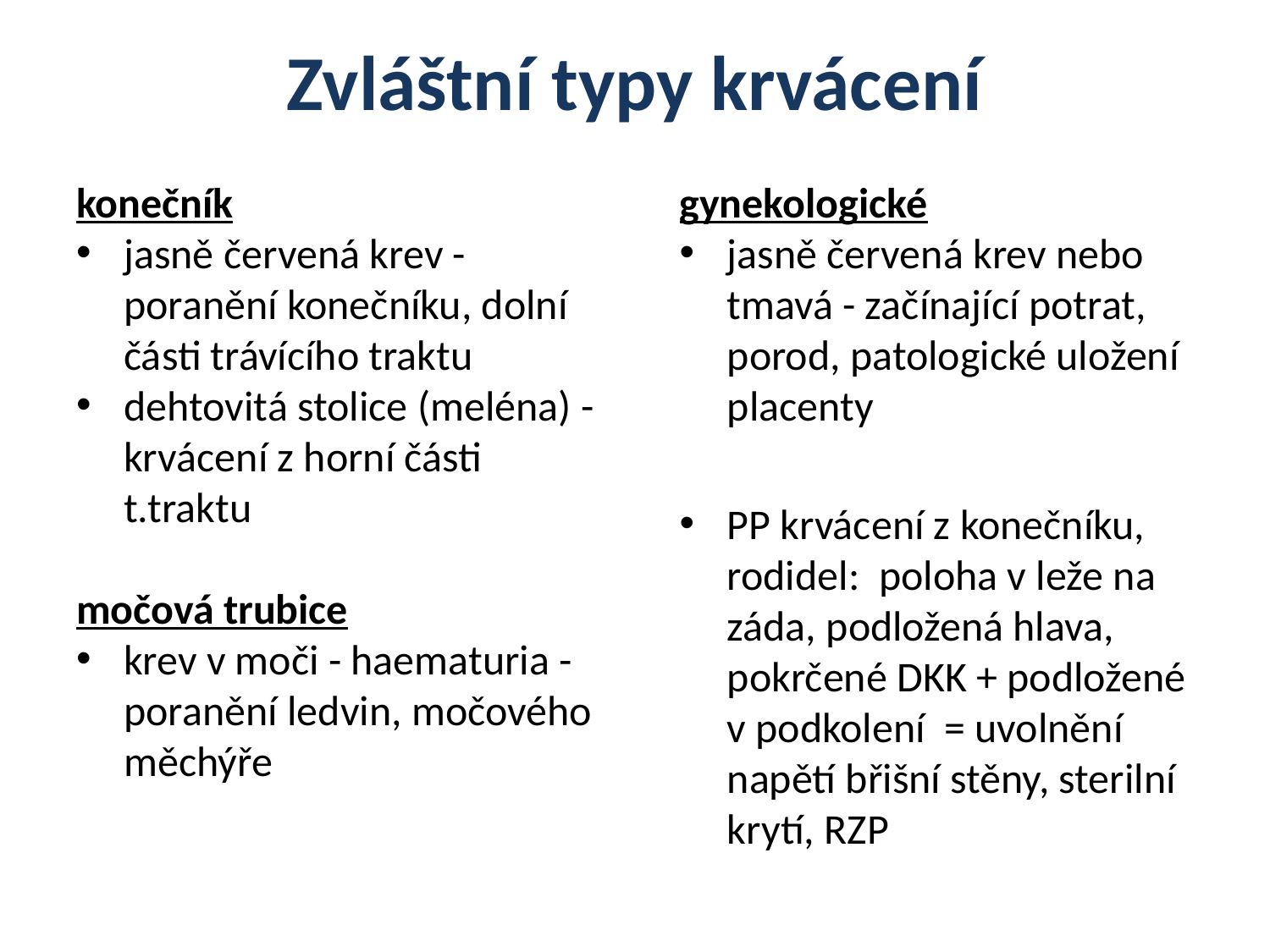

# Zvláštní typy krvácení
konečník
jasně červená krev - poranění konečníku, dolní části trávícího traktu
dehtovitá stolice (meléna) - krvácení z horní části t.traktu

močová trubice
krev v moči - haematuria - poranění ledvin, močového měchýře

gynekologické
jasně červená krev nebo tmavá - začínající potrat, porod, patologické uložení placenty

PP krvácení z konečníku, rodidel:  poloha v leže na záda, podložená hlava, pokrčené DKK + podložené v podkolení  = uvolnění napětí břišní stěny, sterilní krytí, RZP